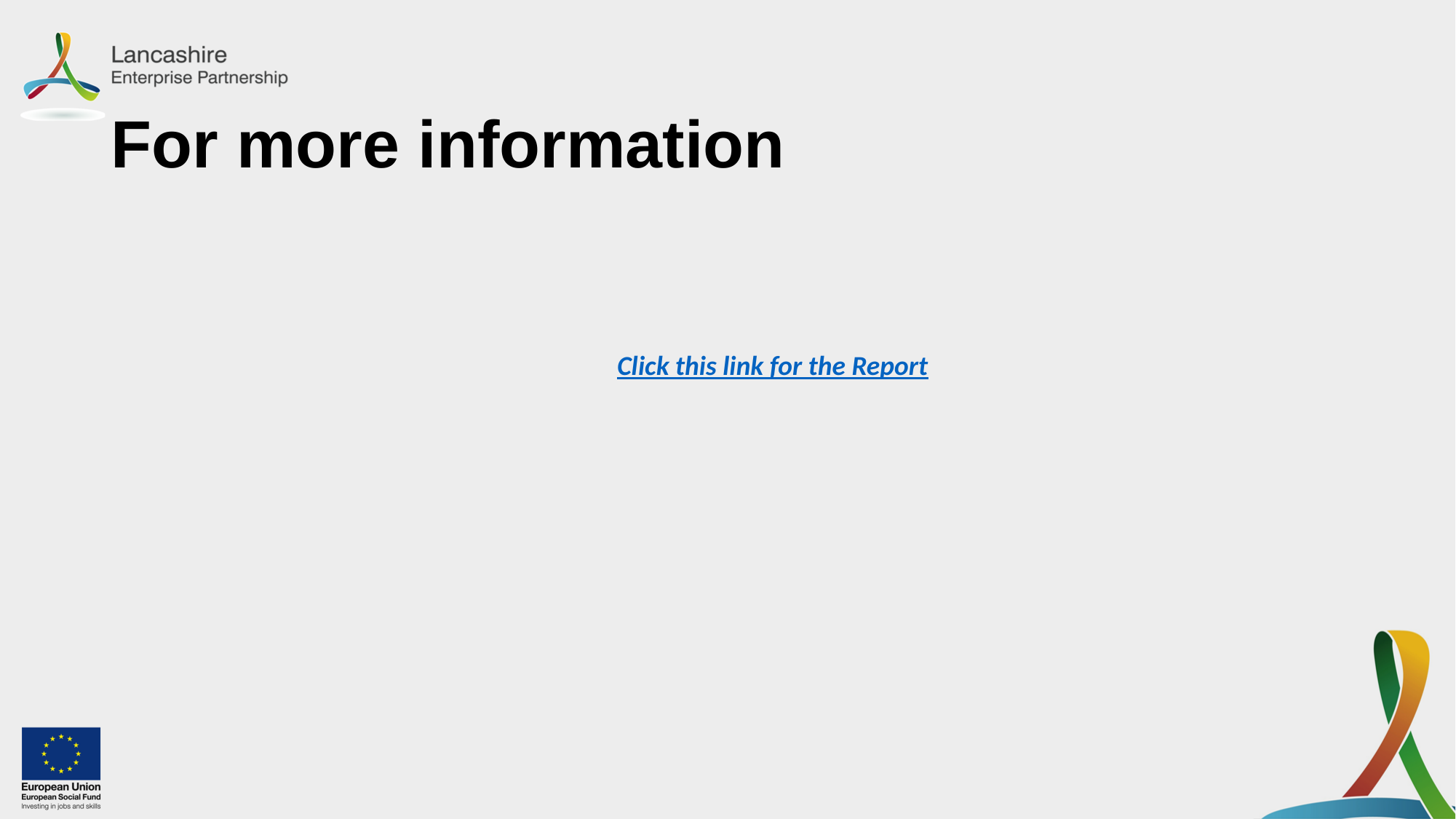

# For more information

Click this link for the Report